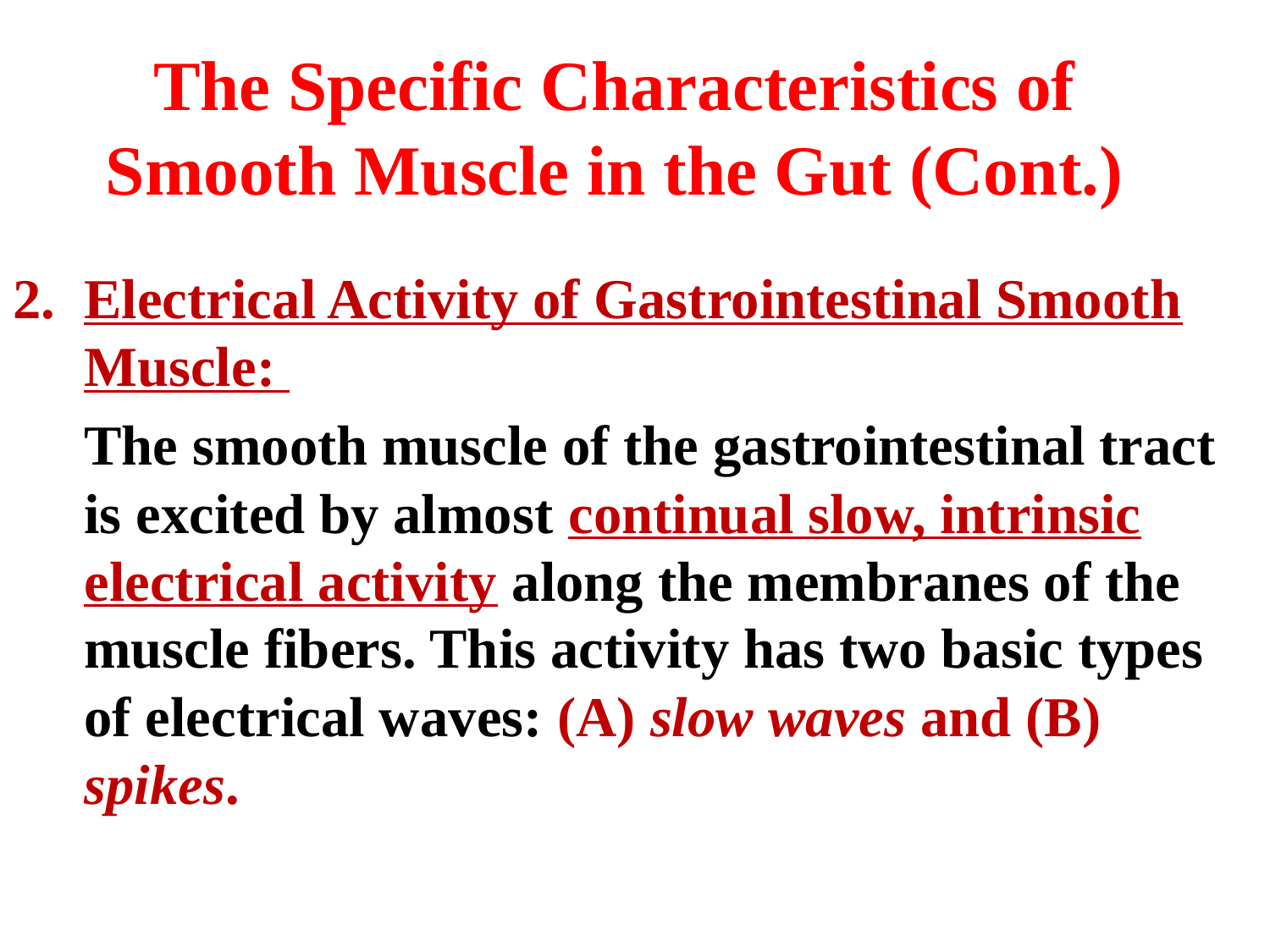

# The Specific Characteristics of Smooth Muscle in the Gut (Cont.)
Electrical Activity of Gastrointestinal Smooth Muscle:
	The smooth muscle of the gastrointestinal tract is excited by almost continual slow, intrinsic electrical activity along the membranes of the muscle fibers. This activity has two basic types of electrical waves: (A) slow waves and (B) spikes.